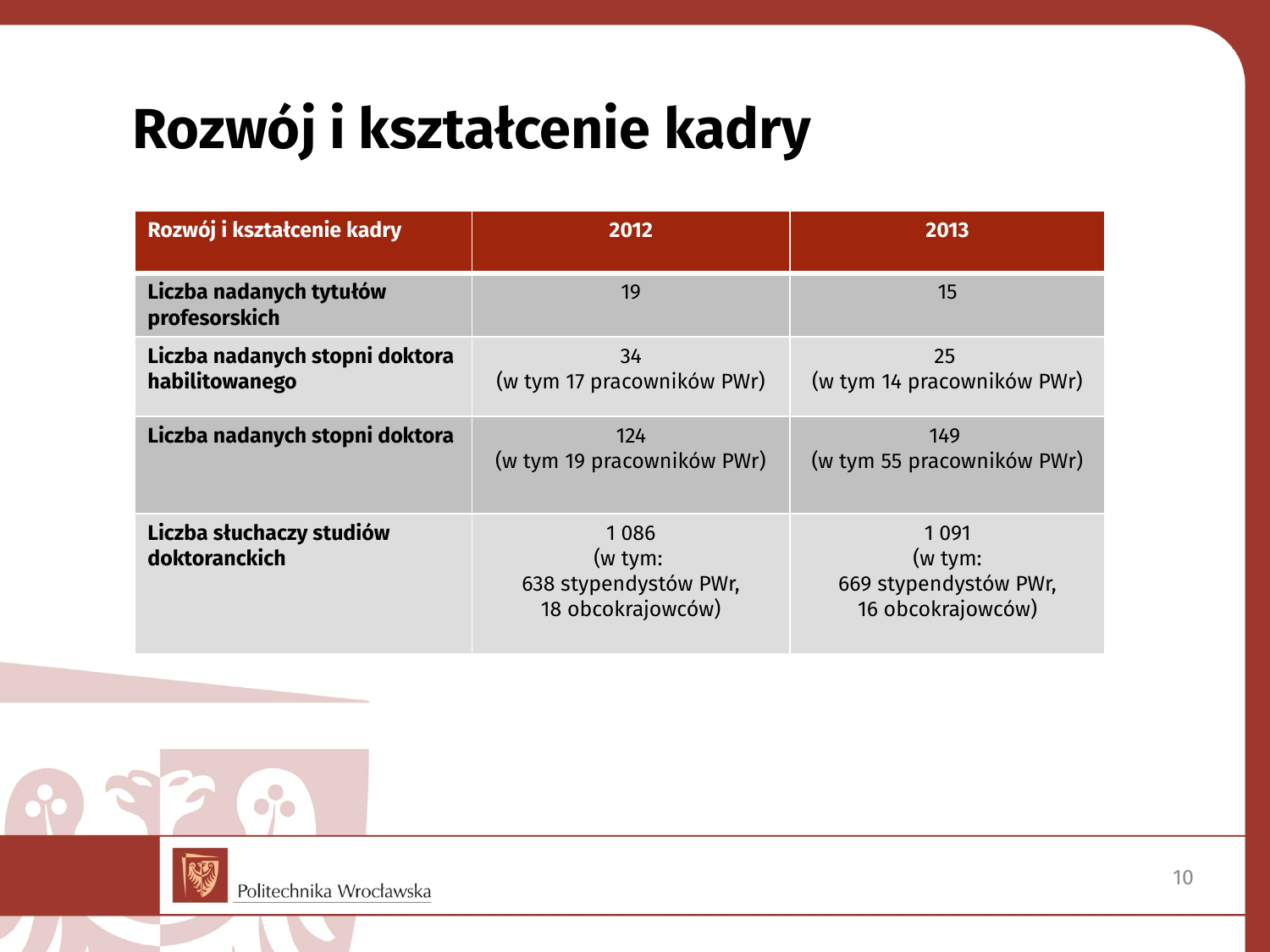

Rozwój i kształcenie kadry
| Rozwój i kształcenie kadry | 2012 | 2013 |
| --- | --- | --- |
| Liczba nadanych tytułów profesorskich | 19 | 15 |
| Liczba nadanych stopni doktora habilitowanego | 34 (w tym 17 pracowników PWr) | 25 (w tym 14 pracowników PWr) |
| Liczba nadanych stopni doktora | 124 (w tym 19 pracowników PWr) | 149 (w tym 55 pracowników PWr) |
| Liczba słuchaczy studiów doktoranckich | 1 086 (w tym: 638 stypendystów PWr, 18 obcokrajowców) | 1 091 (w tym: 669 stypendystów PWr, 16 obcokrajowców) |
10